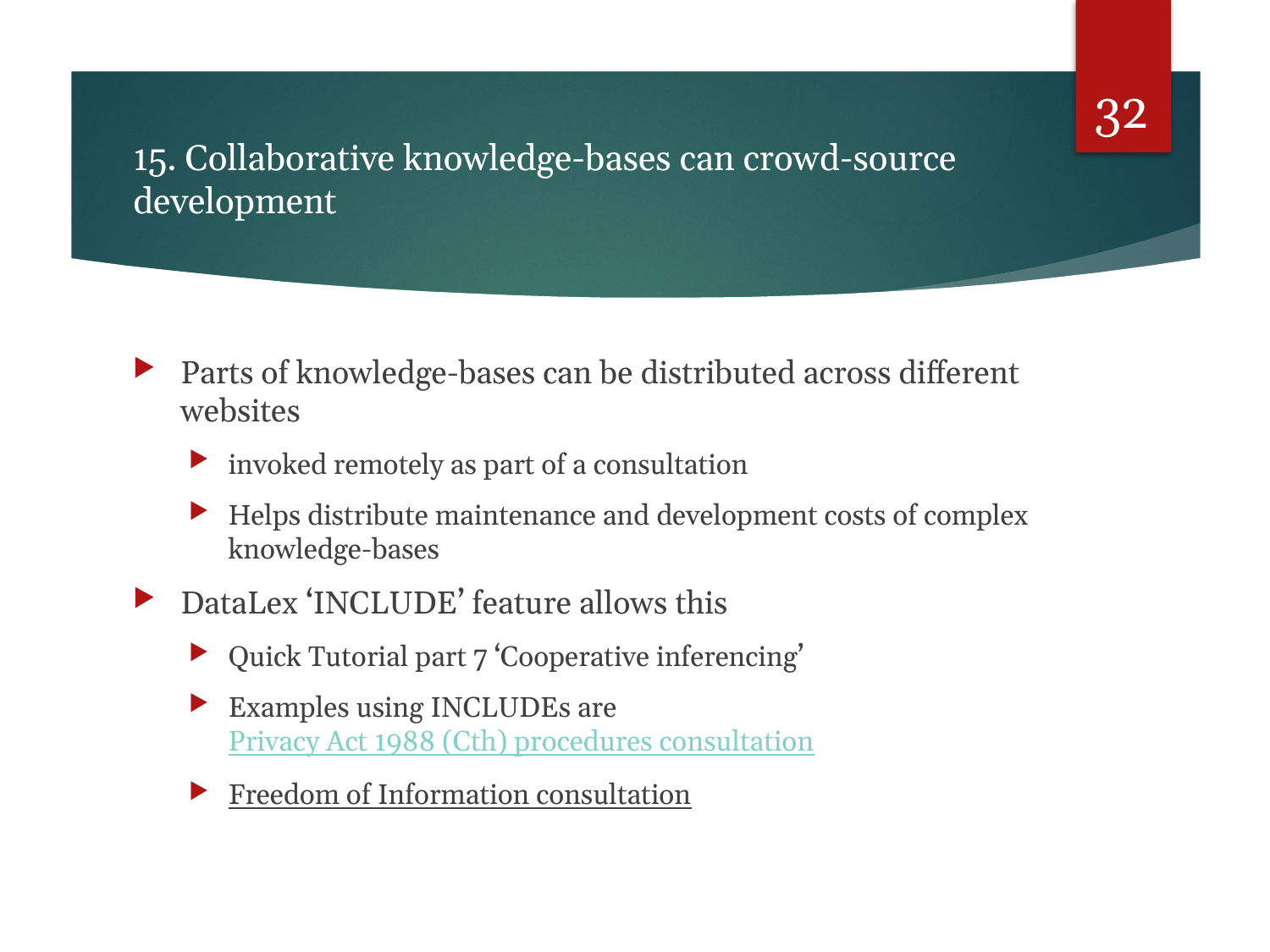

32
# 15. Collaborative knowledge-bases can crowd-source development
Parts of knowledge-bases can be distributed across different websites
invoked remotely as part of a consultation
Helps distribute maintenance and development costs of complex knowledge-bases
DataLex ‘INCLUDE’ feature allows this
Quick Tutorial part 7 ‘Cooperative inferencing’
Examples using INCLUDEs are  Privacy Act 1988 (Cth) procedures consultation
Freedom of Information consultation